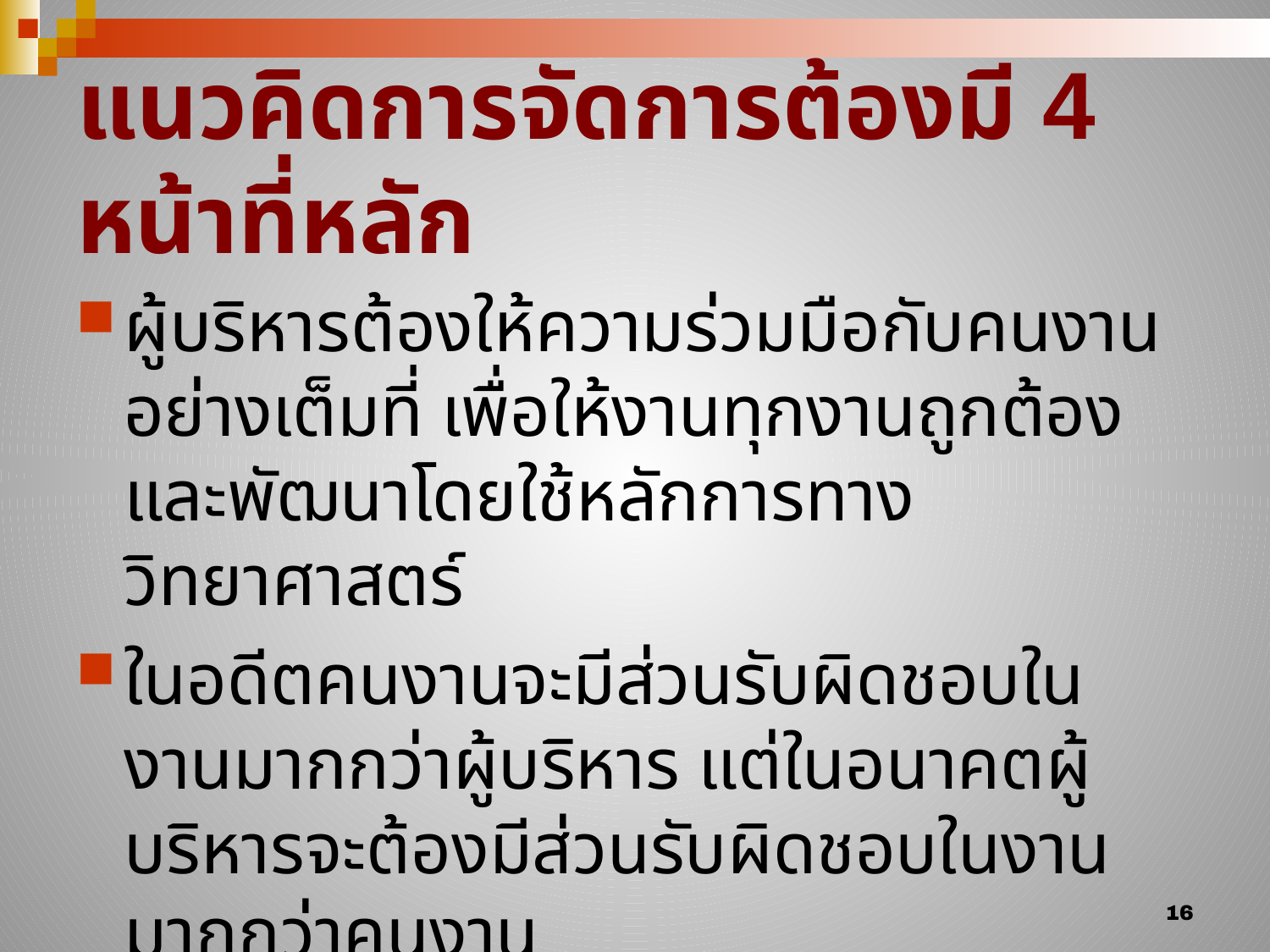

# แนวคิดการจัดการต้องมี 4 หน้าที่หลัก
ผู้บริหารต้องให้ความร่วมมือกับคนงานอย่างเต็มที่ เพื่อให้งานทุกงานถูกต้องและพัฒนาโดยใช้หลักการทางวิทยาศาสตร์
ในอดีตคนงานจะมีส่วนรับผิดชอบในงานมากกว่าผู้บริหาร แต่ในอนาคตผู้บริหารจะต้องมีส่วนรับผิดชอบในงานมากกว่าคนงาน

16